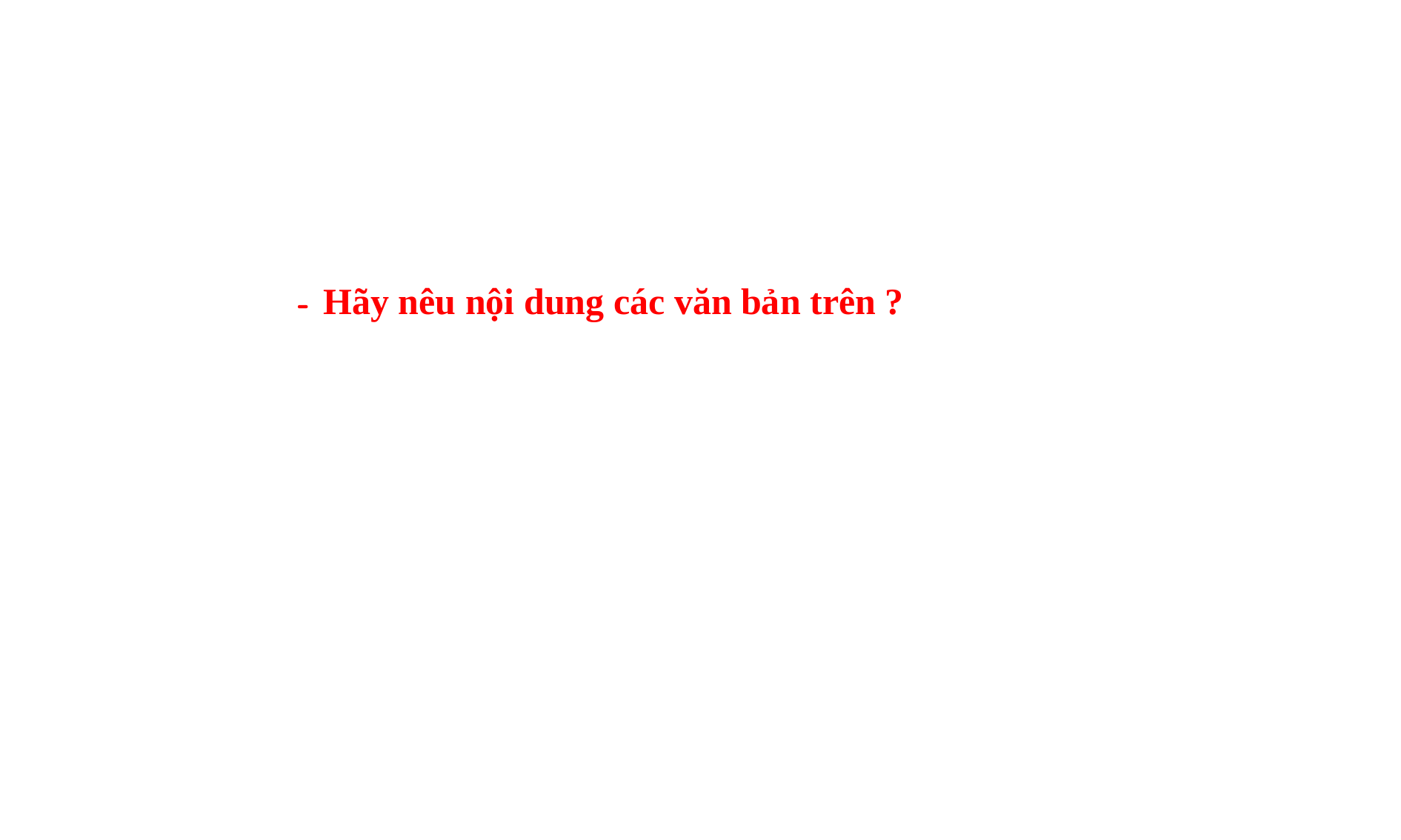

- Hãy nêu nội dung các văn bản trên ?